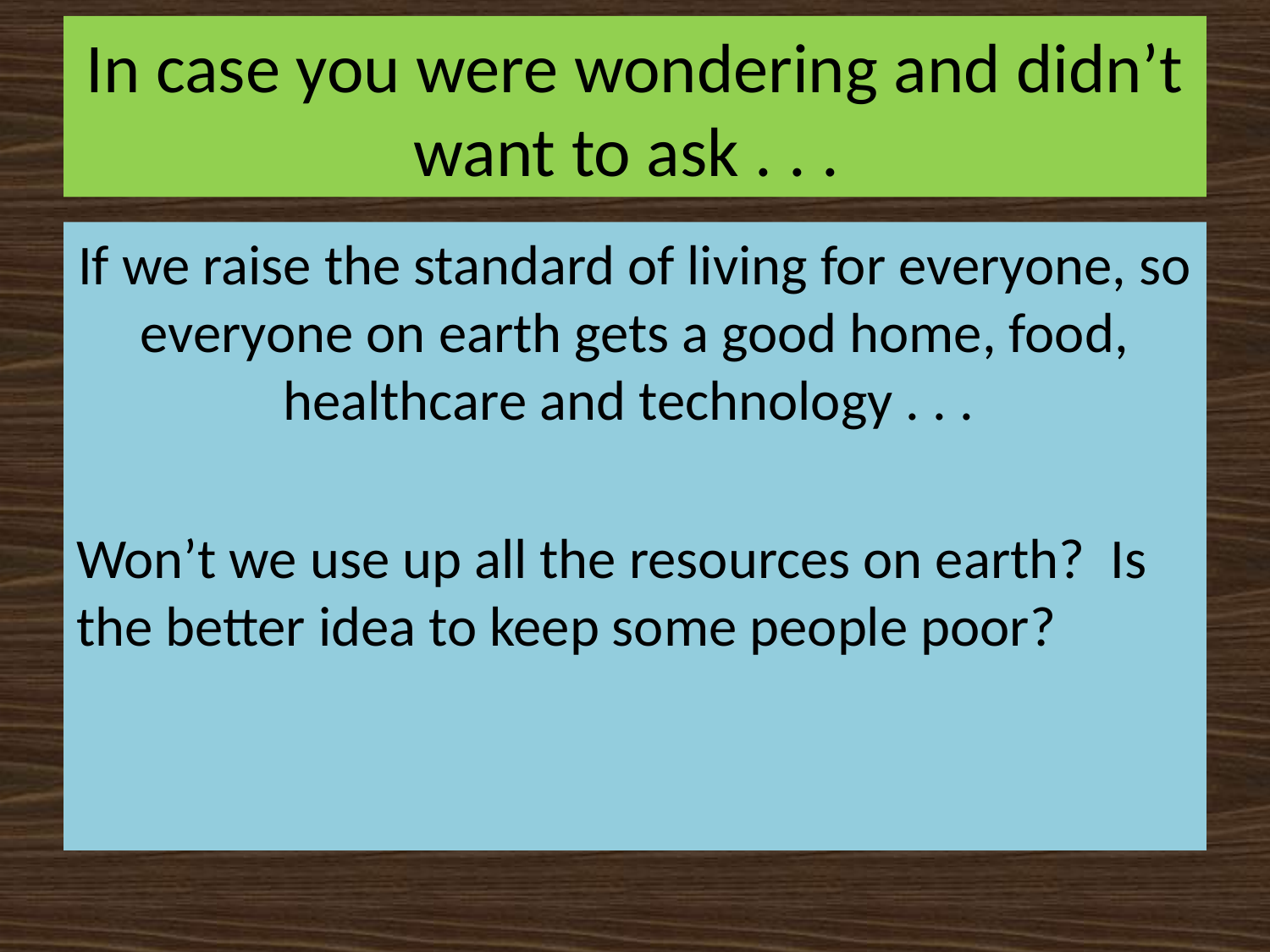

# In case you were wondering and didn’t want to ask . . .
If we raise the standard of living for everyone, so everyone on earth gets a good home, food, healthcare and technology . . .

Won’t we use up all the resources on earth?  Is the better idea to keep some people poor?